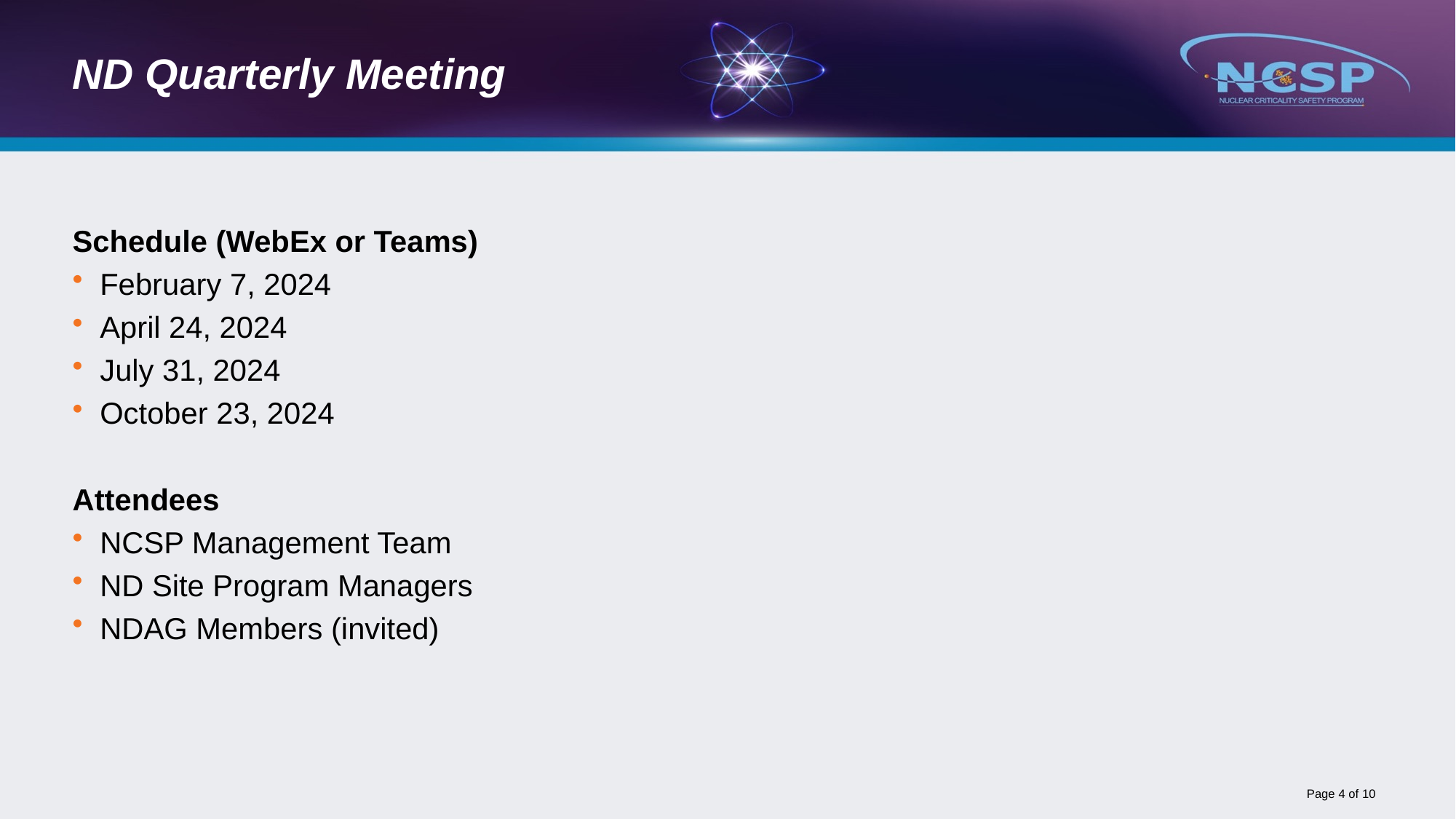

# ND Quarterly Meeting
Schedule (WebEx or Teams)
February 7, 2024
April 24, 2024
July 31, 2024
October 23, 2024

Attendees
NCSP Management Team
ND Site Program Managers
NDAG Members (invited)

Page 4 of 10